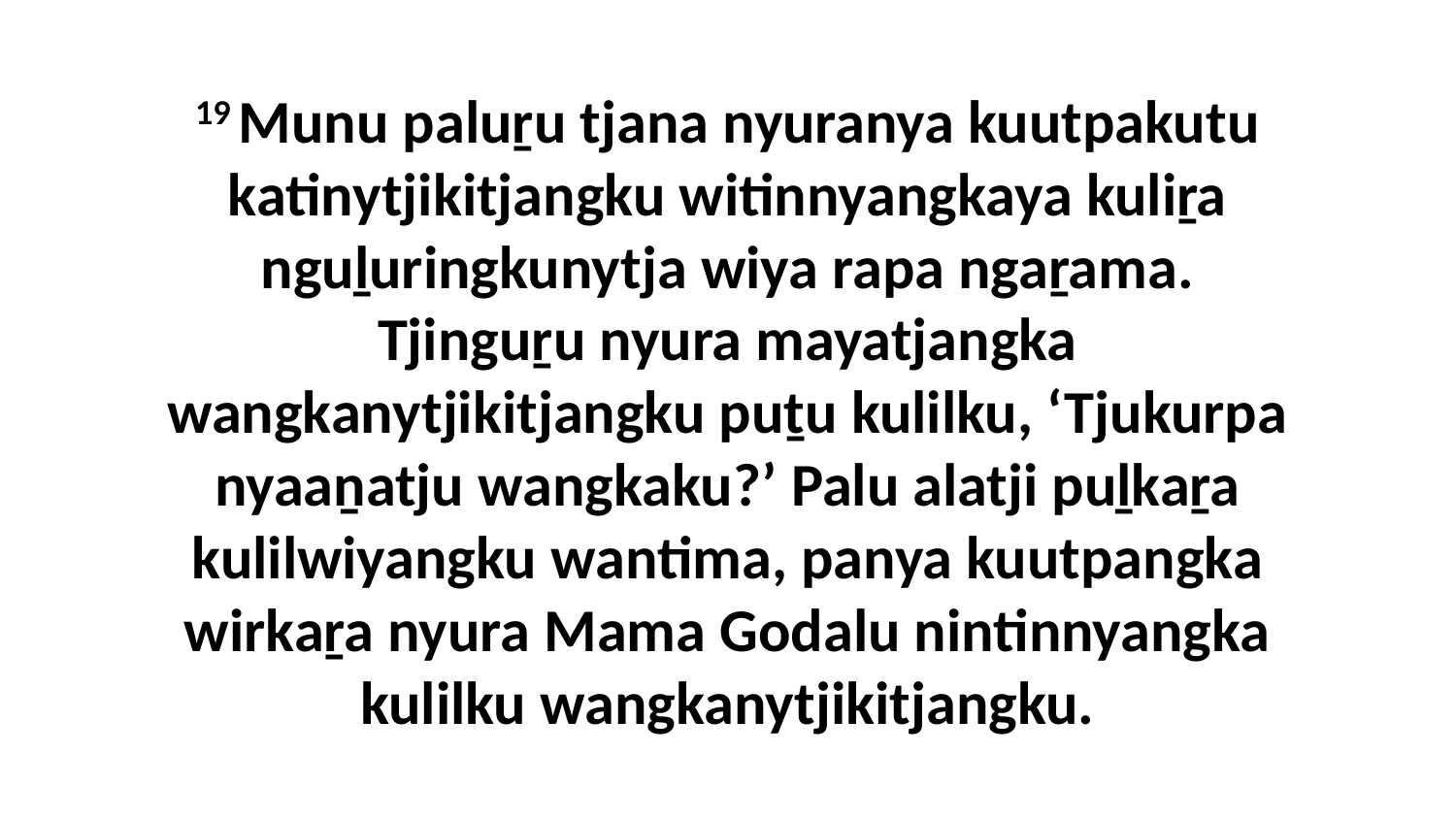

19 Munu paluṟu tjana nyuranya kuutpakutu katinytjikitjangku witinnyangkaya kuliṟa nguḻuringkunytja wiya rapa ngaṟama. Tjinguṟu nyura mayatjangka wangkanytjikitjangku puṯu kulilku, ‘Tjukurpa nyaaṉatju wangkaku?’ Palu alatji puḻkaṟa kulilwiyangku wantima, panya kuutpangka wirkaṟa nyura Mama Godalu nintinnyangka kulilku wangkanytjikitjangku.